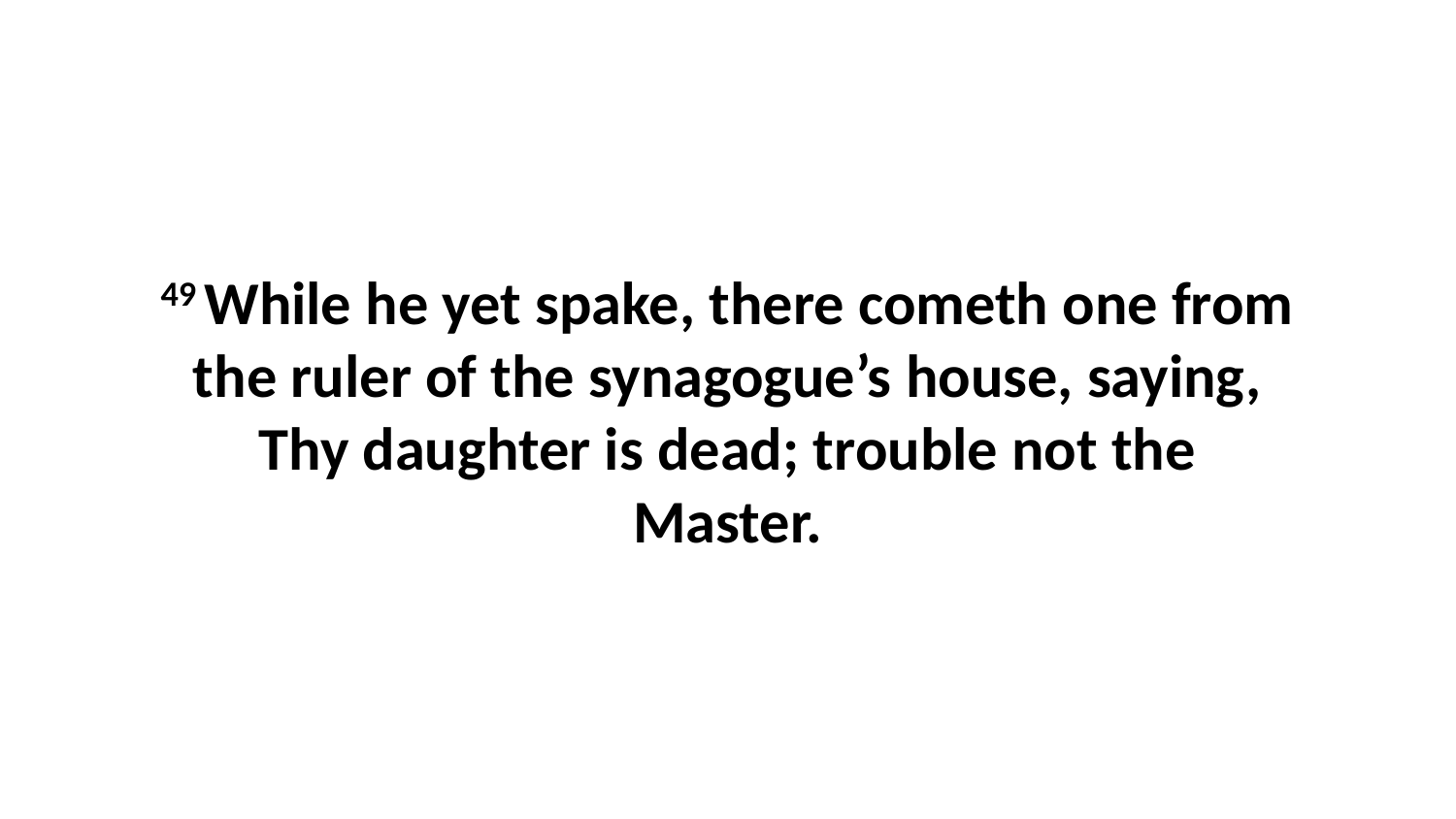

49 While he yet spake, there cometh one from the ruler of the synagogue’s house, saying, Thy daughter is dead; trouble not the Master.